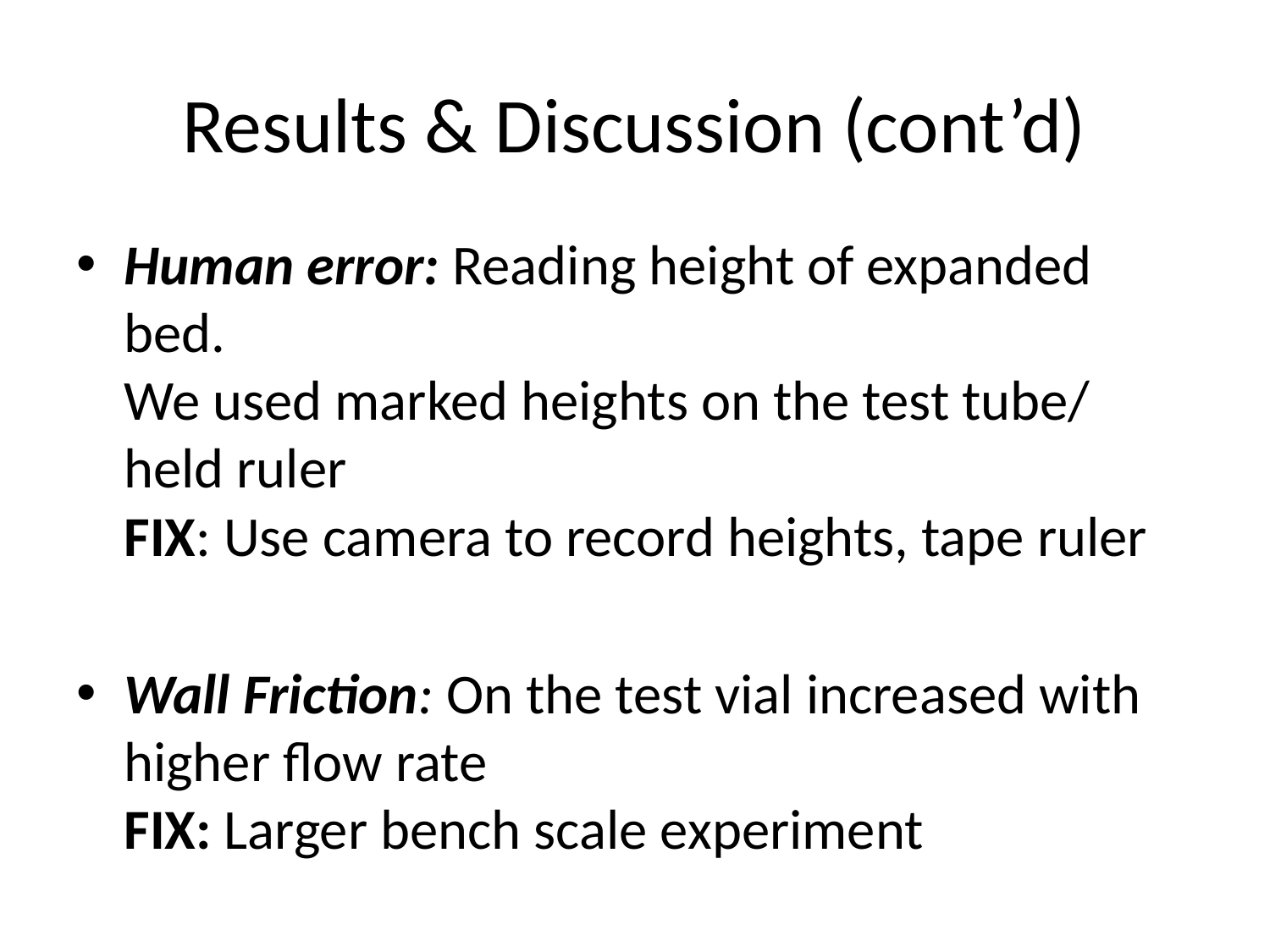

Results & Discussion (cont’d)
Human error: Reading height of expanded bed.
We used marked heights on the test tube/ held ruler
FIX: Use camera to record heights, tape ruler

Wall Friction: On the test vial increased with higher flow rate
FIX: Larger bench scale experiment